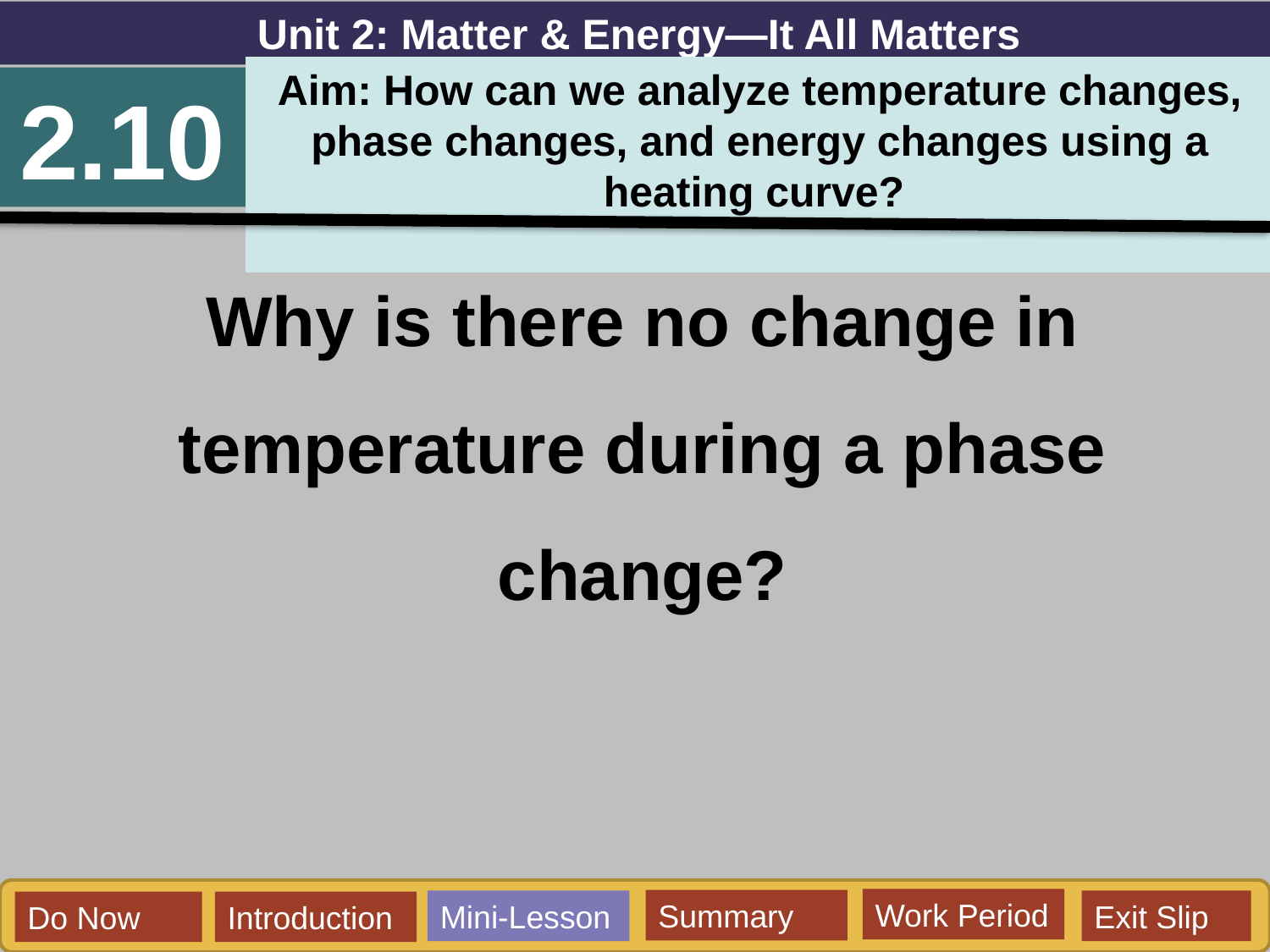

Unit 2: Matter & Energy—It All Matters
Aim: How can we analyze temperature changes, phase changes, and energy changes using a heating curve?

2.10

Why is there no change in temperature during a phase change?

Work Period
Summary
Mini-Lesson
Exit Slip
Do Now
Introduction